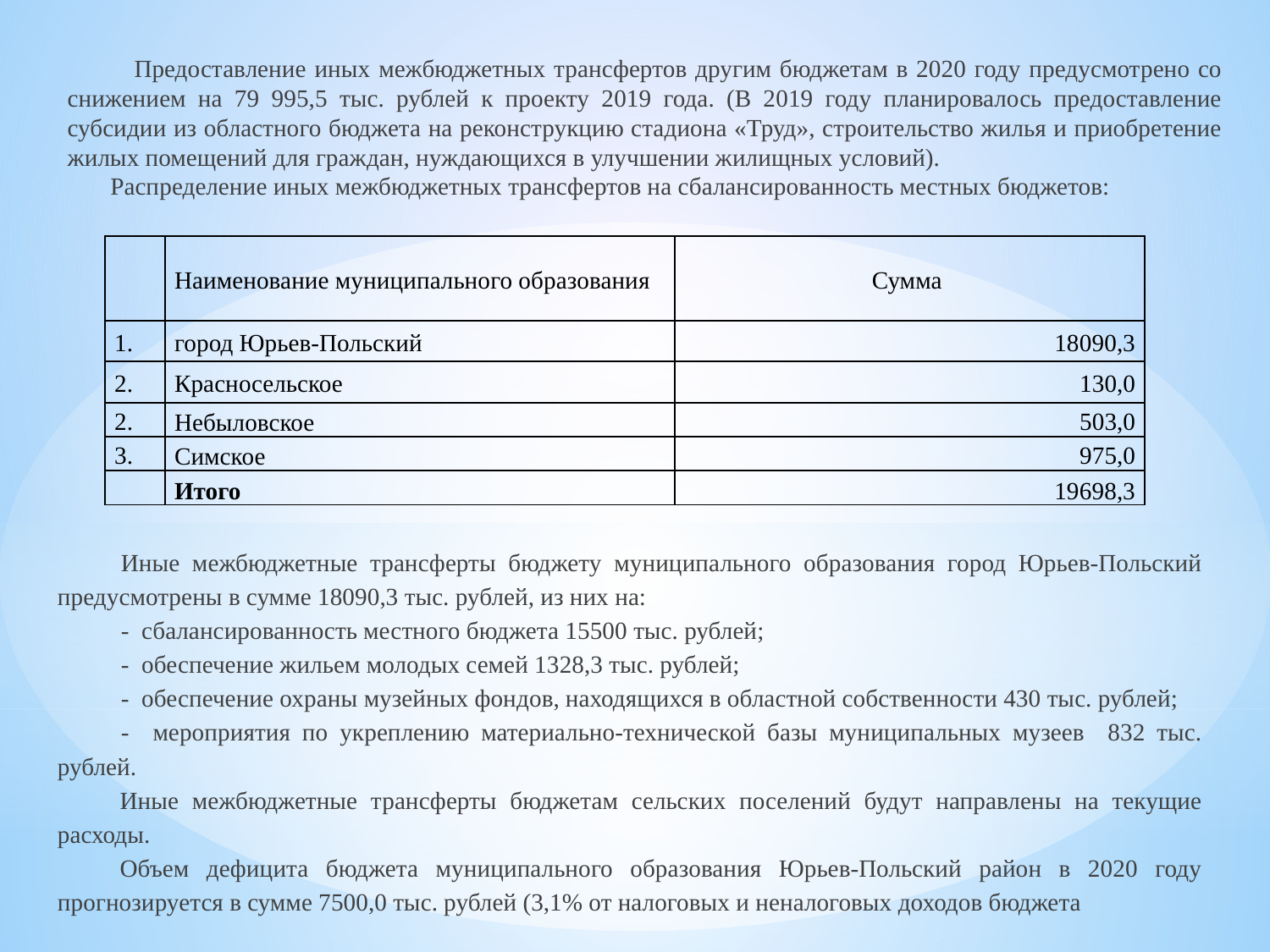

Предоставление иных межбюджетных трансфертов другим бюджетам в 2020 году предусмотрено со снижением на 79 995,5 тыс. рублей к проекту 2019 года. (В 2019 году планировалось предоставление субсидии из областного бюджета на реконструкцию стадиона «Труд», строительство жилья и приобретение жилых помещений для граждан, нуждающихся в улучшении жилищных условий).
       Распределение иных межбюджетных трансфертов на сбалансированность местных бюджетов:
|  | Наименование муниципального образования | Сумма |
| --- | --- | --- |
| 1. | город Юрьев-Польский | 18090,3 |
| 2. | Красносельское | 130,0 |
| 2. | Небыловское | 503,0 |
| 3. | Симское | 975,0 |
|  | Итого | 19698,3 |
Иные межбюджетные трансферты бюджету муниципального образования город Юрьев-Польский предусмотрены в сумме 18090,3 тыс. рублей, из них на:
-  сбалансированность местного бюджета 15500 тыс. рублей;
-  обеспечение жильем молодых семей 1328,3 тыс. рублей;
-  обеспечение охраны музейных фондов, находящихся в областной собственности 430 тыс. рублей;
-  мероприятия по укреплению материально-технической базы муниципальных музеев  832 тыс. рублей.
Иные межбюджетные трансферты бюджетам сельских поселений будут направлены на текущие расходы.
Объем дефицита бюджета муниципального образования Юрьев-Польский район в 2020 году прогнозируется в сумме 7500,0 тыс. рублей (3,1% от налоговых и неналоговых доходов бюджета